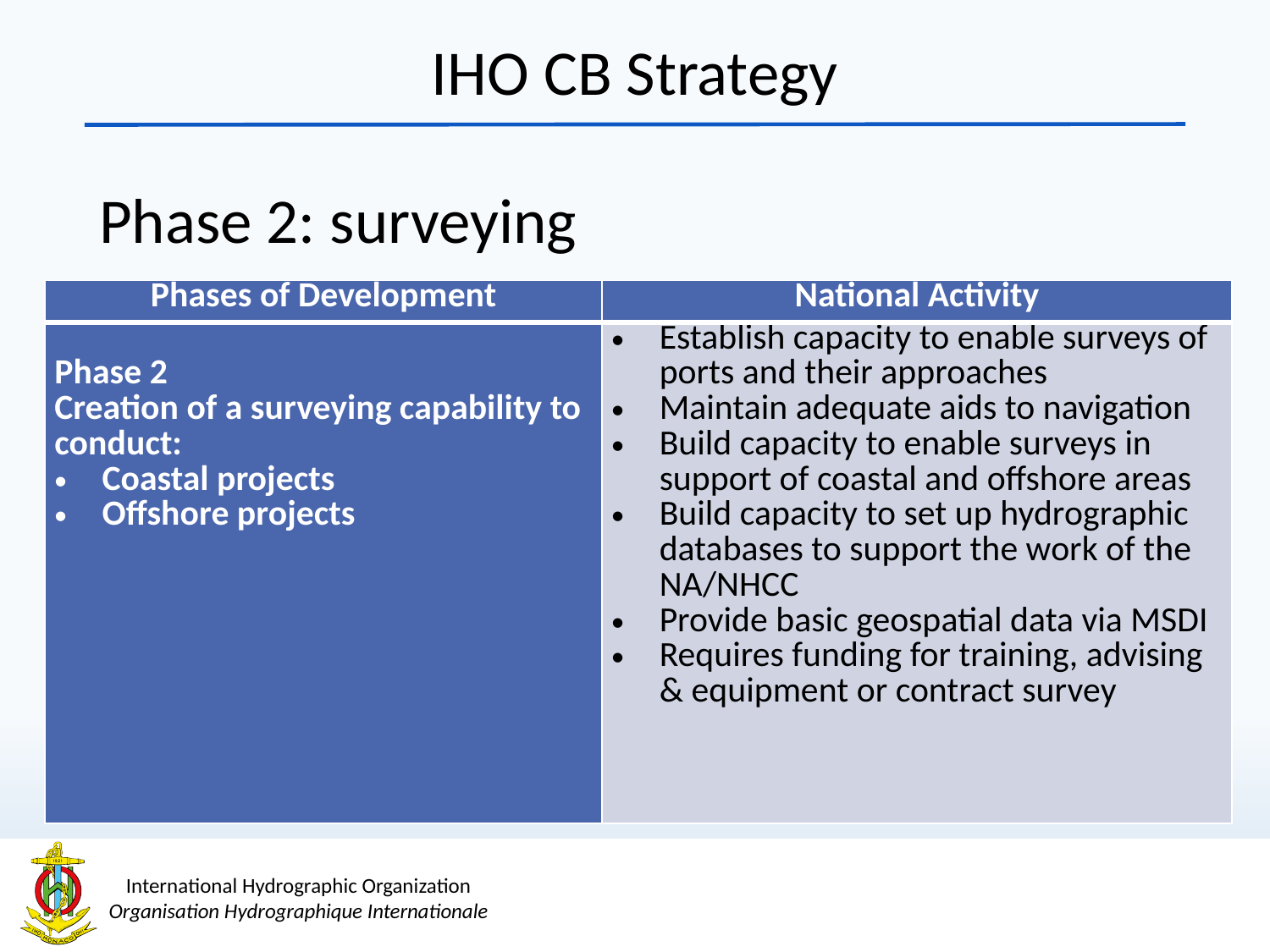

IHO CB Strategy
Phase 2: surveying
| Phases of Development | National Activity |
| --- | --- |
| Phase 2 Creation of a surveying capability to conduct: Coastal projects Offshore projects | Establish capacity to enable surveys of ports and their approaches Maintain adequate aids to navigation Build capacity to enable surveys in support of coastal and offshore areas Build capacity to set up hydrographic databases to support the work of the NA/NHCC Provide basic geospatial data via MSDI Requires funding for training, advising & equipment or contract survey |